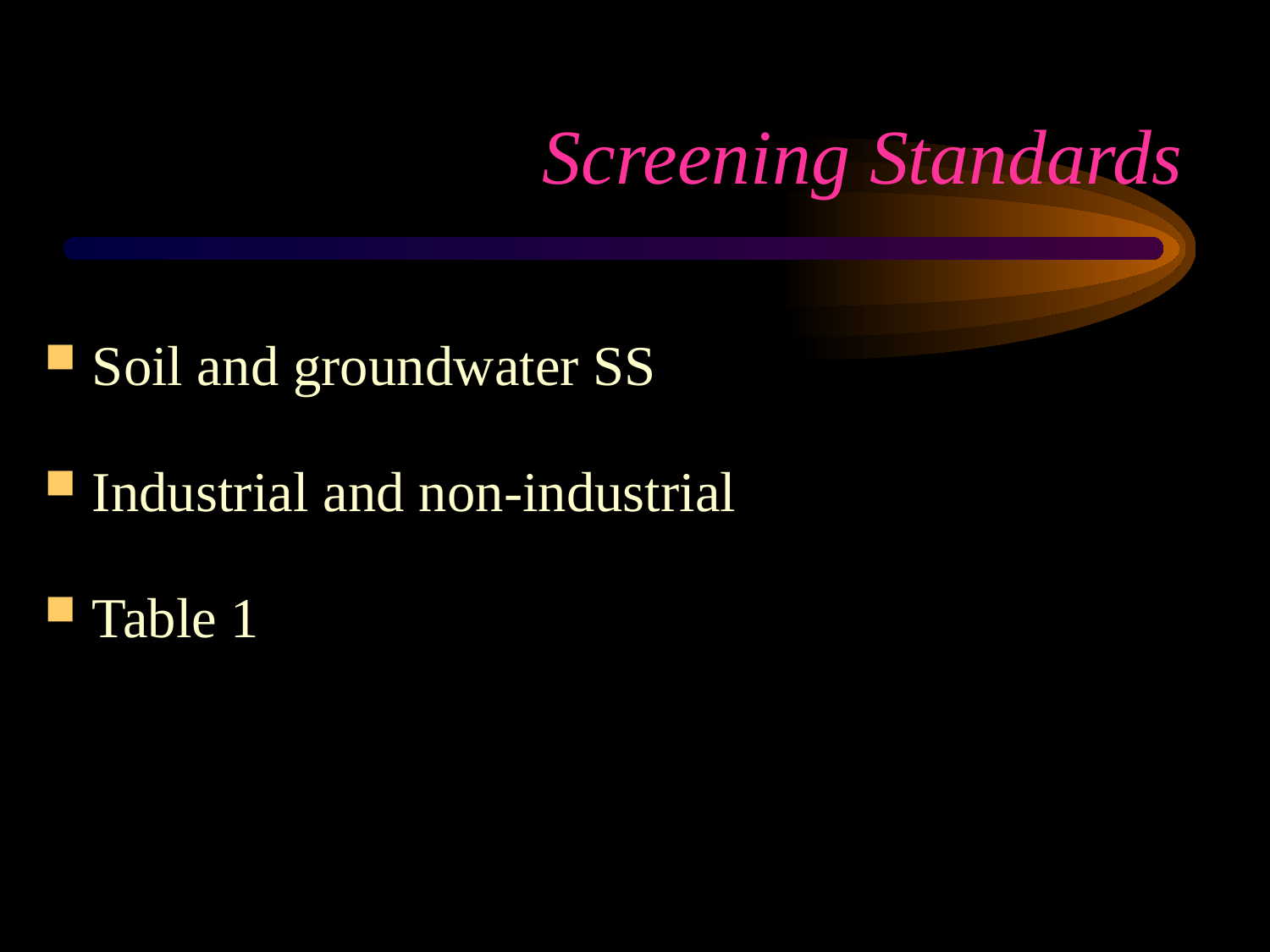

# Screening Standards
Soil and groundwater SS
Industrial and non-industrial
Table 1